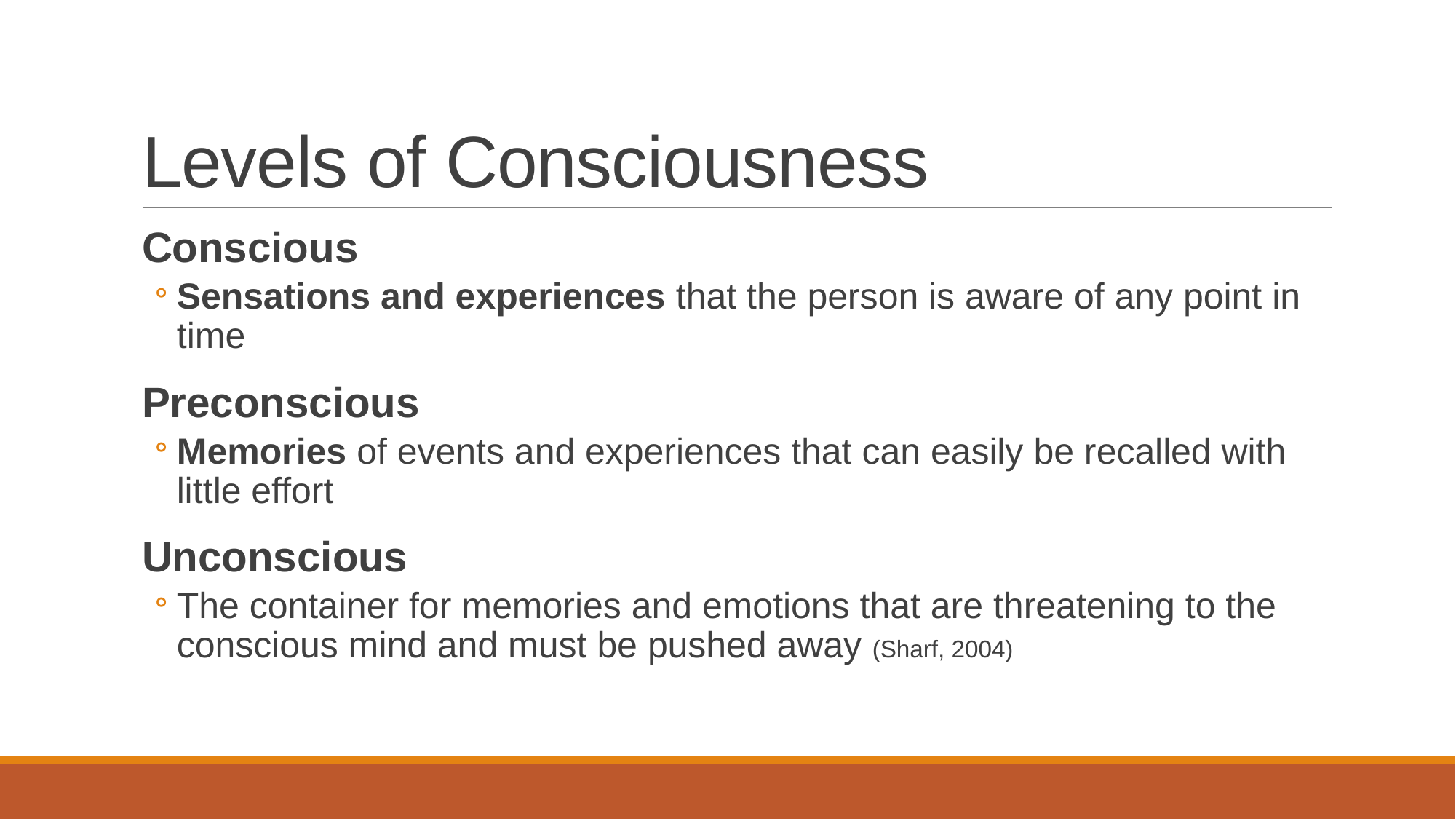

# Levels of Consciousness
Conscious
Sensations and experiences that the person is aware of any point in time
Preconscious
Memories of events and experiences that can easily be recalled with little effort
Unconscious
The container for memories and emotions that are threatening to the conscious mind and must be pushed away (Sharf, 2004)